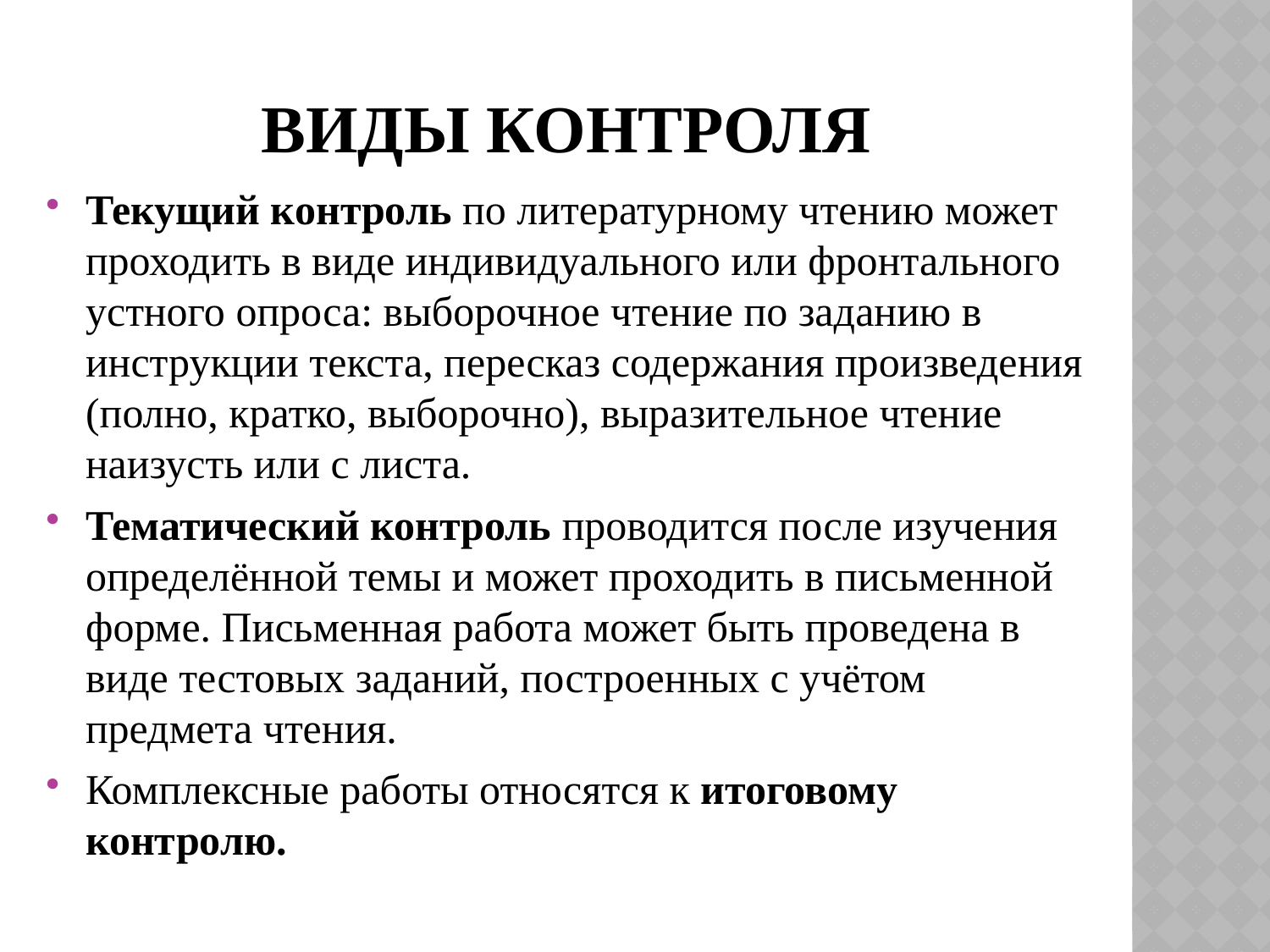

# Виды контроля
Текущий контроль по литературному чтению может проходить в виде индивидуального или фронтального устного опроса: выборочное чтение по заданию в инструкции текста, пересказ содержания произведения (полно, кратко, выборочно), выразительное чтение наизусть или с листа.
Тематический контроль проводится после изучения определённой темы и может проходить в письменной форме. Письменная работа может быть проведена в виде тестовых заданий, построенных с учётом предмета чтения.
Комплексные работы относятся к итоговому контролю.